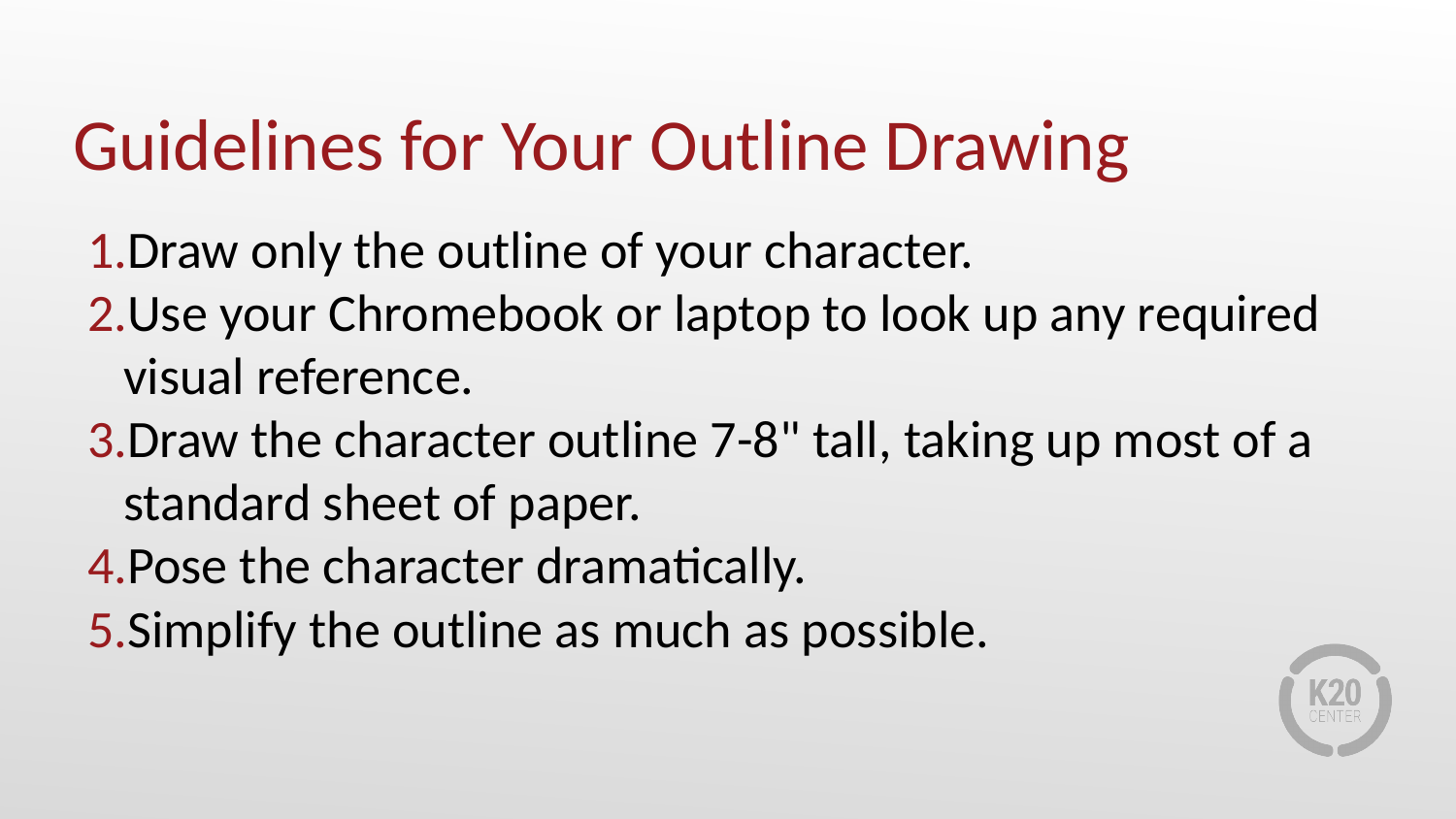

# Guidelines for Your Outline Drawing
Draw only the outline of your character.
Use your Chromebook or laptop to look up any required visual reference.
Draw the character outline 7-8" tall, taking up most of a standard sheet of paper.
Pose the character dramatically.
Simplify the outline as much as possible.